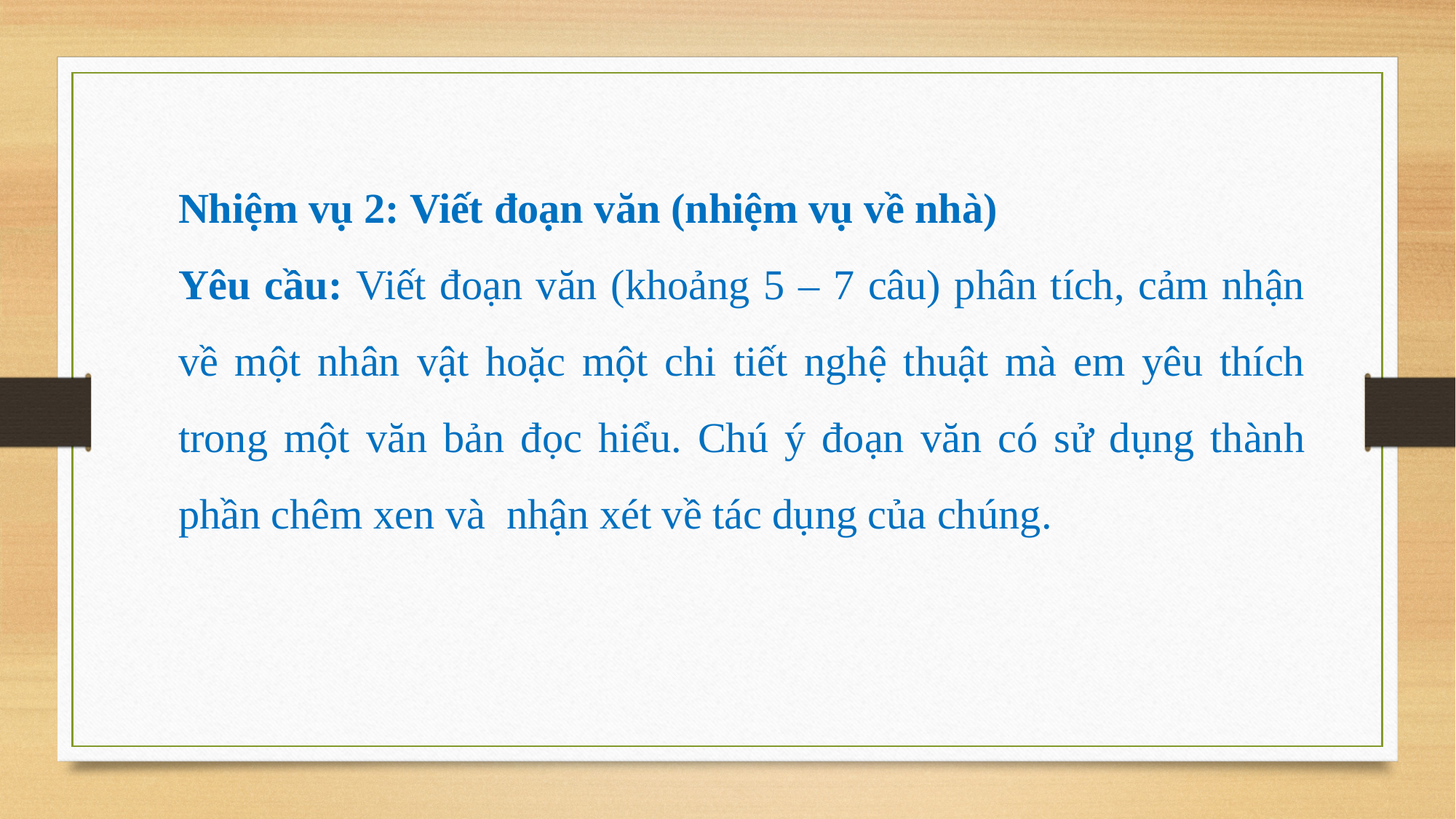

Nhiệm vụ 2: Viết đoạn văn (nhiệm vụ về nhà)
Yêu cầu: Viết đoạn văn (khoảng 5 – 7 câu) phân tích, cảm nhận về một nhân vật hoặc một chi tiết nghệ thuật mà em yêu thích trong một văn bản đọc hiểu. Chú ý đoạn văn có sử dụng thành phần chêm xen và  nhận xét về tác dụng của chúng.